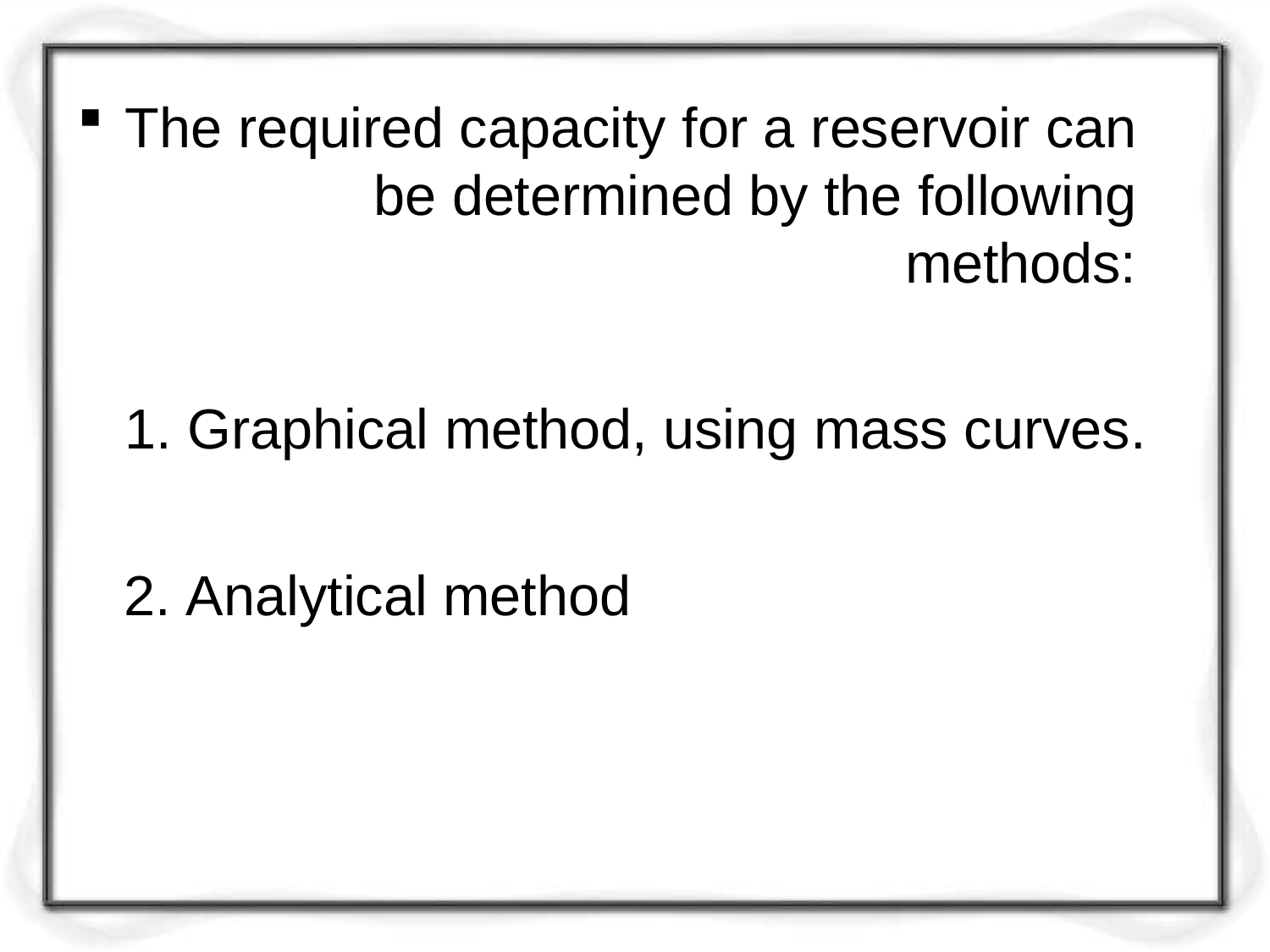

The required capacity for a reservoir can  be determined by the following methods:

Graphical method, using mass curves.

Analytical method